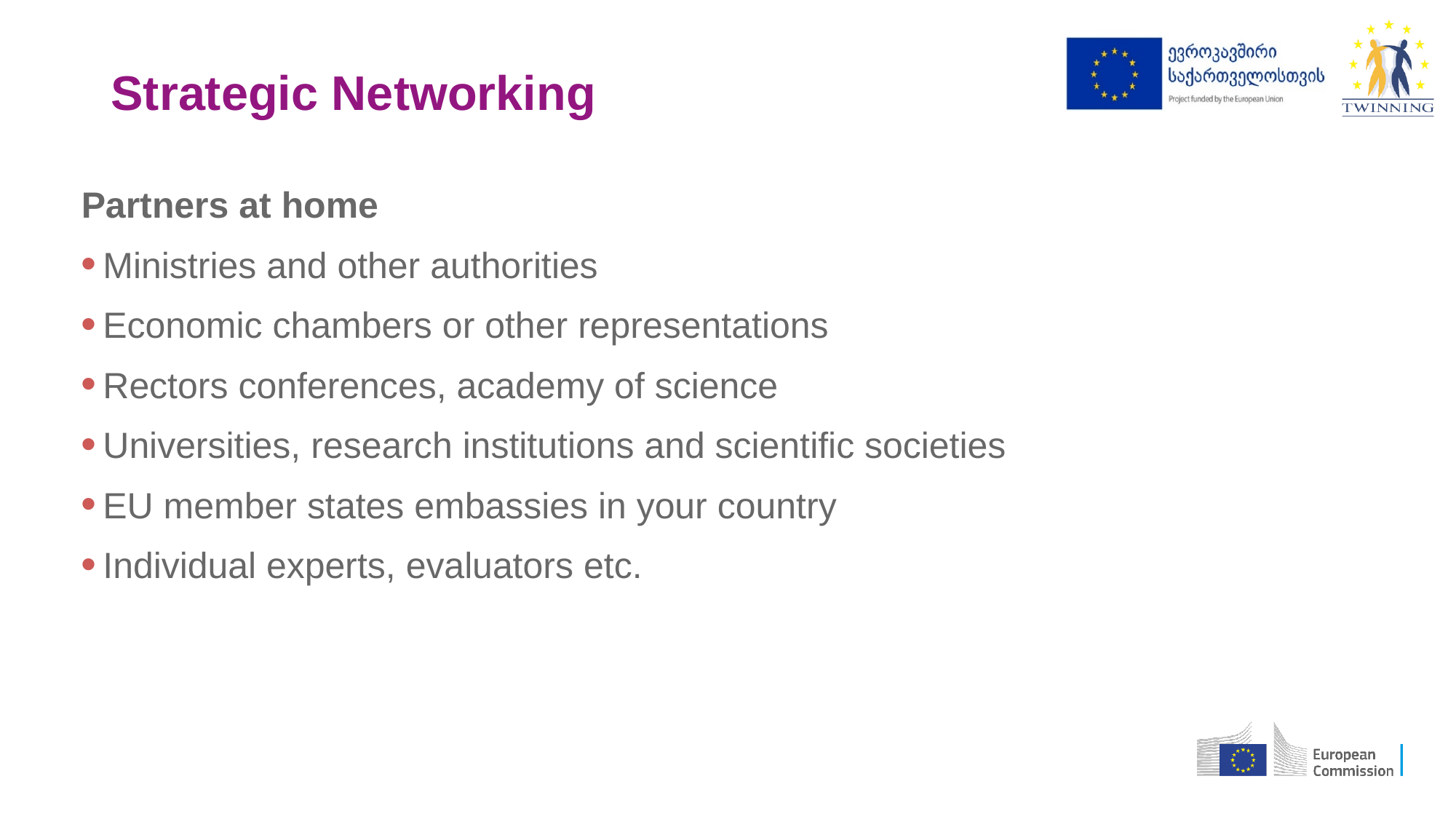

# Strategic Networking
Partners at home
Ministries and other authorities
Economic chambers or other representations
Rectors conferences, academy of science
Universities, research institutions and scientific societies
EU member states embassies in your country
Individual experts, evaluators etc.